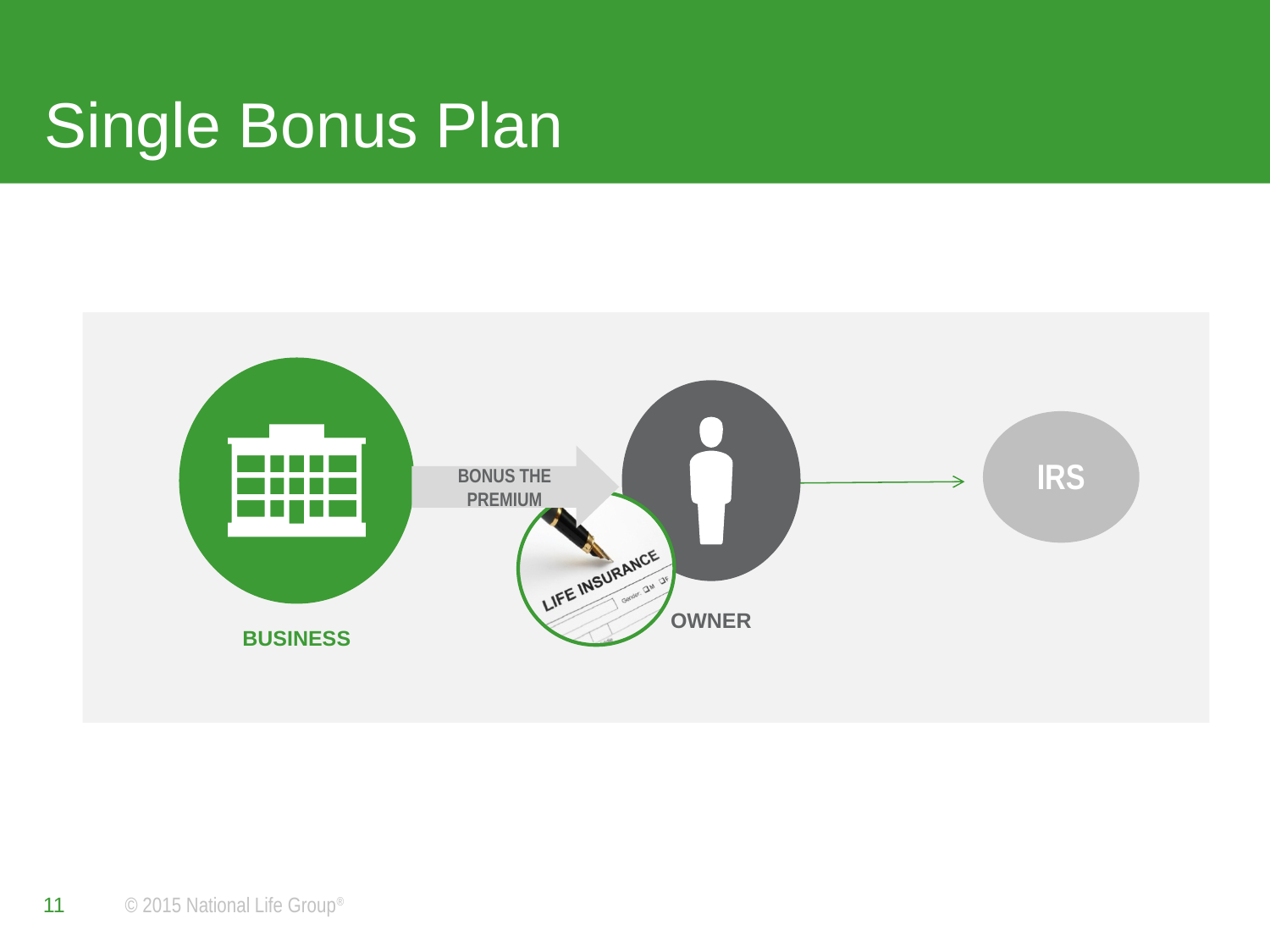

# Single Bonus Plan

IRS
BONUS THE PREMIUM

OWNER
BUSINESS
11